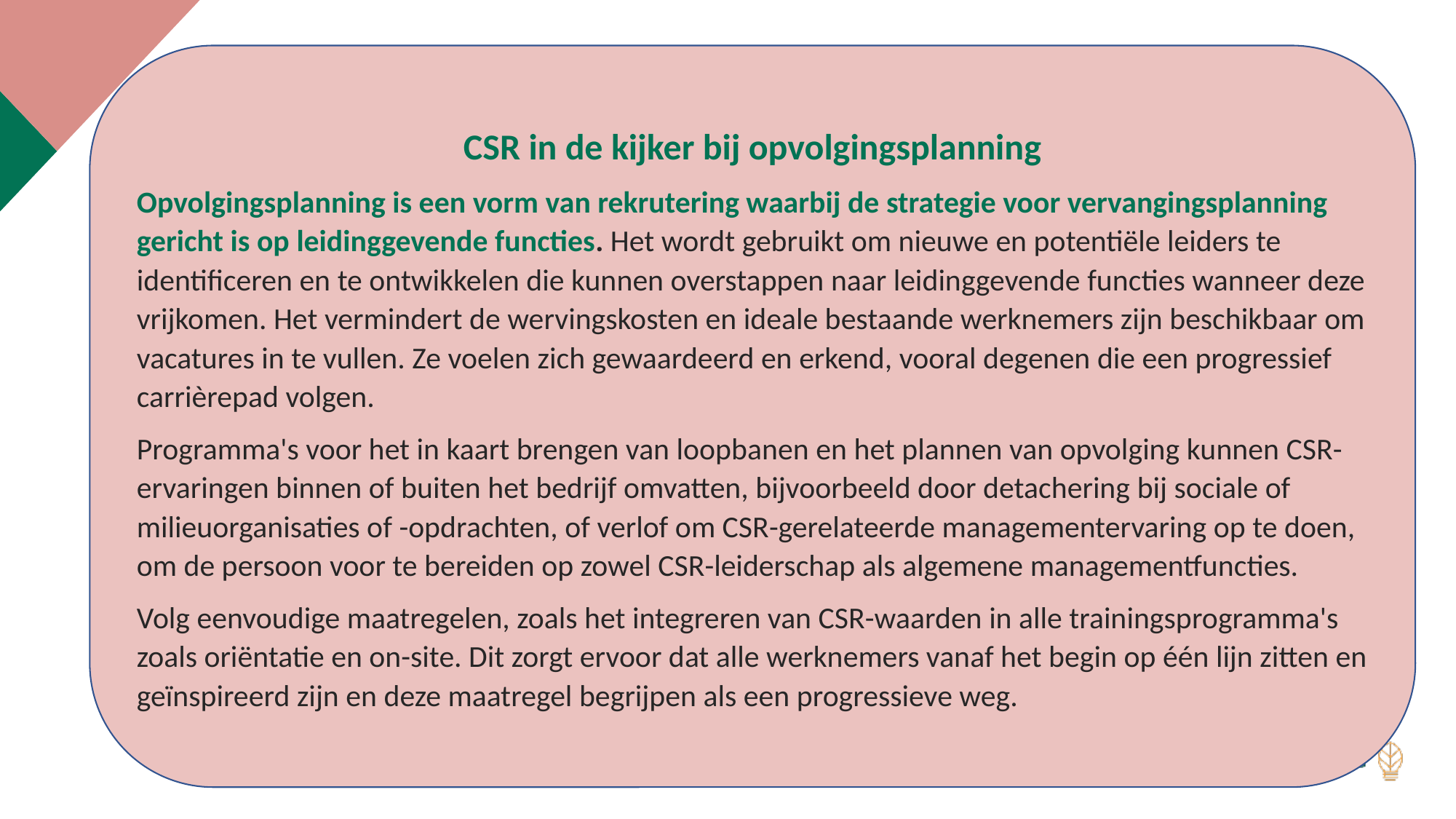

CSR in de kijker bij opvolgingsplanning
Opvolgingsplanning is een vorm van rekrutering waarbij de strategie voor vervangingsplanning gericht is op leidinggevende functies. Het wordt gebruikt om nieuwe en potentiële leiders te identificeren en te ontwikkelen die kunnen overstappen naar leidinggevende functies wanneer deze vrijkomen. Het vermindert de wervingskosten en ideale bestaande werknemers zijn beschikbaar om vacatures in te vullen. Ze voelen zich gewaardeerd en erkend, vooral degenen die een progressief carrièrepad volgen.
Programma's voor het in kaart brengen van loopbanen en het plannen van opvolging kunnen CSR-ervaringen binnen of buiten het bedrijf omvatten, bijvoorbeeld door detachering bij sociale of milieuorganisaties of -opdrachten, of verlof om CSR-gerelateerde managementervaring op te doen, om de persoon voor te bereiden op zowel CSR-leiderschap als algemene managementfuncties.
Volg eenvoudige maatregelen, zoals het integreren van CSR-waarden in alle trainingsprogramma's zoals oriëntatie en on-site. Dit zorgt ervoor dat alle werknemers vanaf het begin op één lijn zitten en geïnspireerd zijn en deze maatregel begrijpen als een progressieve weg.